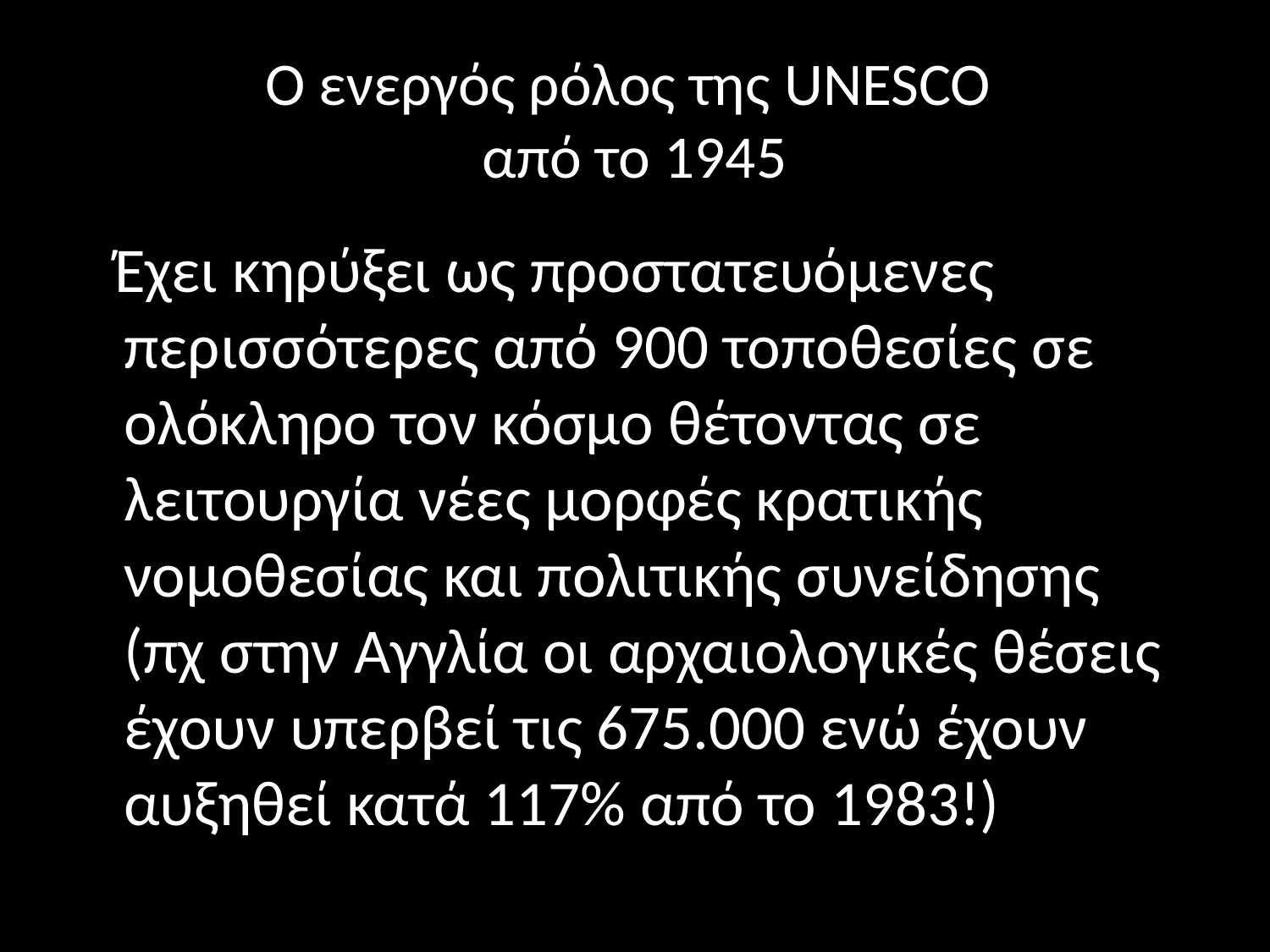

# Ο ενεργός ρόλος της UNESCO από το 1945
   Έχει κηρύξει ως προστατευόμενες περισσότερες από 900 τοποθεσίες σε ολόκληρο τον κόσμο θέτοντας σε λειτουργία νέες μορφές κρατικής νομοθεσίας και πολιτικής συνείδησης (πχ στην Αγγλία οι αρχαιολογικές θέσεις έχουν υπερβεί τις 675.000 ενώ έχουν αυξηθεί κατά 117% από το 1983!)